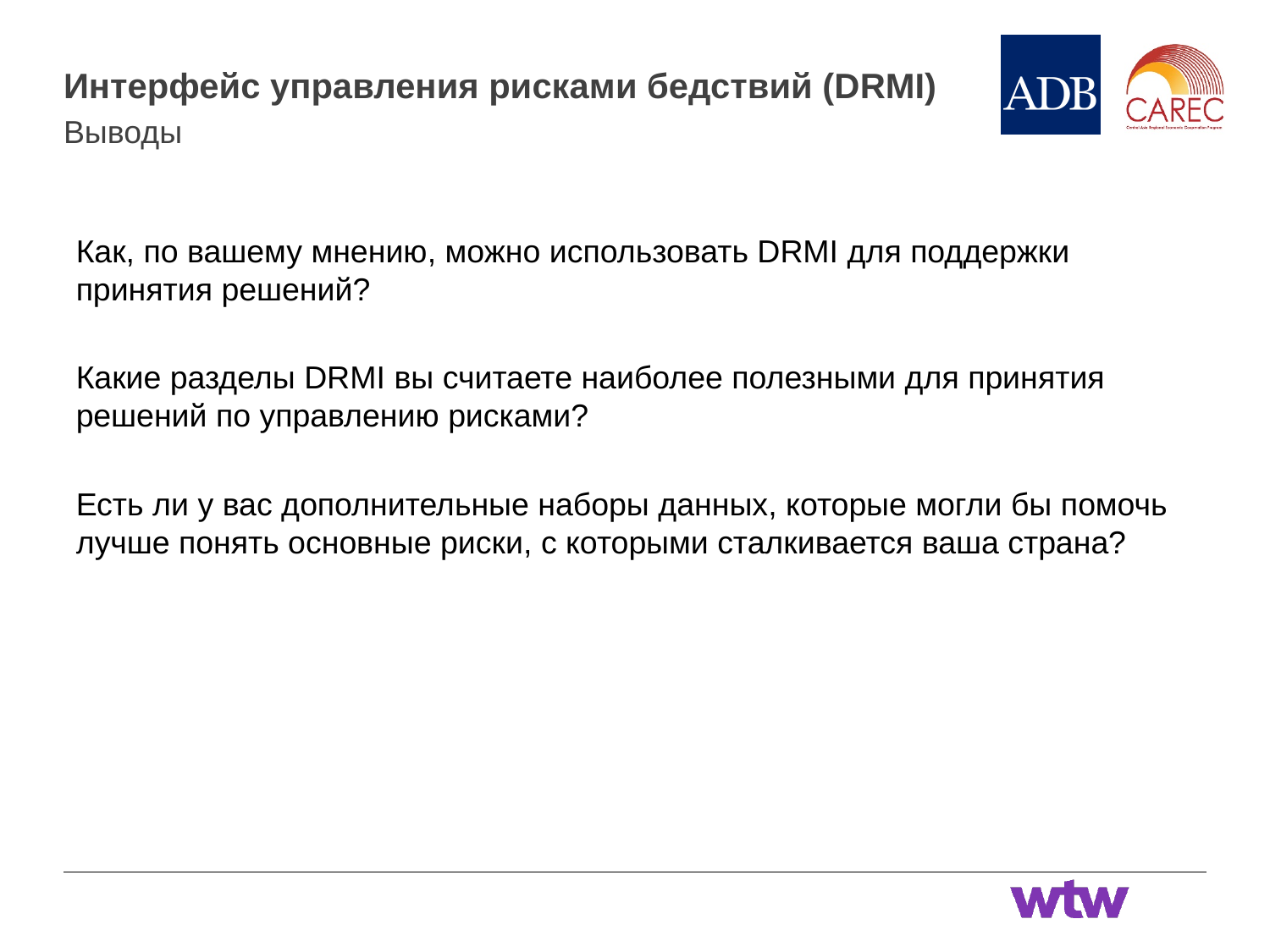

# Интерфейс управления рисками бедствий (DRMI)
Выводы
Как, по вашему мнению, можно использовать DRMI для поддержки принятия решений?

Какие разделы DRMI вы считаете наиболее полезными для принятия решений по управлению рисками?

Есть ли у вас дополнительные наборы данных, которые могли бы помочь лучше понять основные риски, с которыми сталкивается ваша страна?